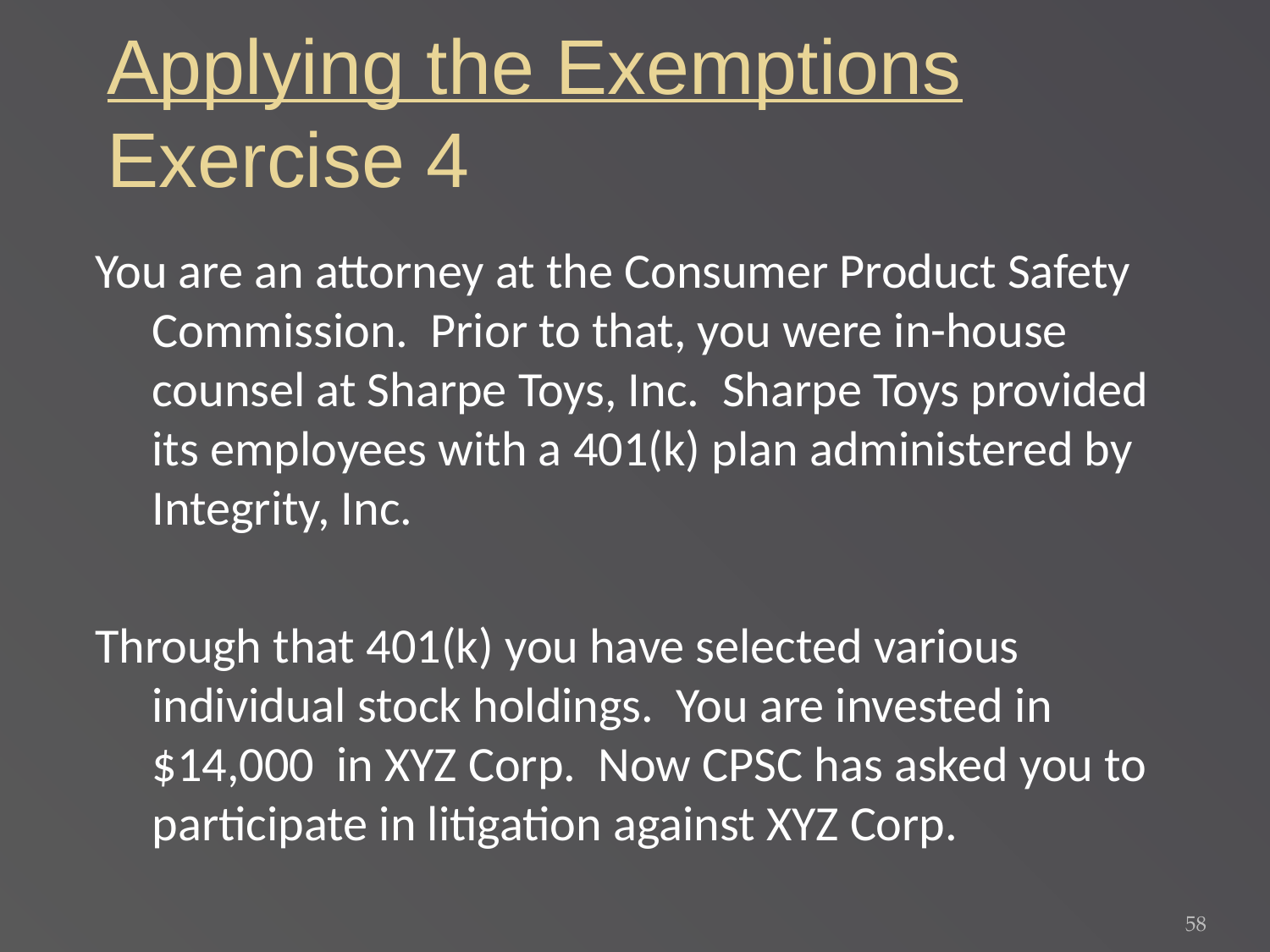

Applying the Exemptions
Exercise 4

You are an attorney at the Consumer Product Safety Commission.  Prior to that, you were in-house counsel at Sharpe Toys, Inc.  Sharpe Toys provided its employees with a 401(k) plan administered by Integrity, Inc.

Through that 401(k) you have selected various individual stock holdings.  You are invested in $14,000  in XYZ Corp.  Now CPSC has asked you to participate in litigation against XYZ Corp.
58